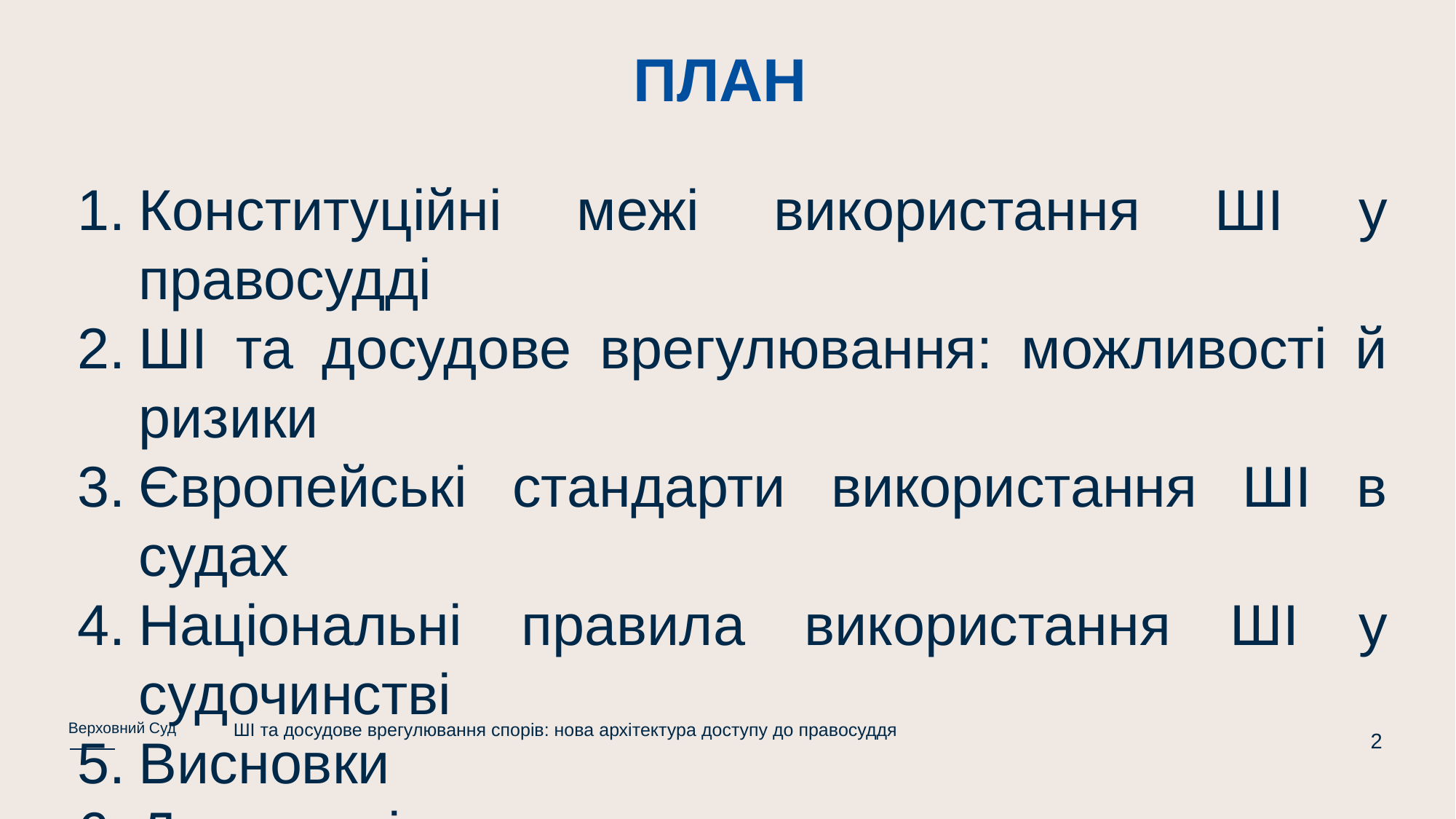

# ПЛАН

Конституційні межі використання ШІ у правосудді
ШІ та досудове врегулювання: можливості й ризики
Європейські стандарти використання ШІ в судах
Національні правила використання ШІ у судочинстві
Висновки
Додаткові джерела

ШІ та досудове врегулювання спорів: нова архітектура доступу до правосуддя
Верховний Суд
2